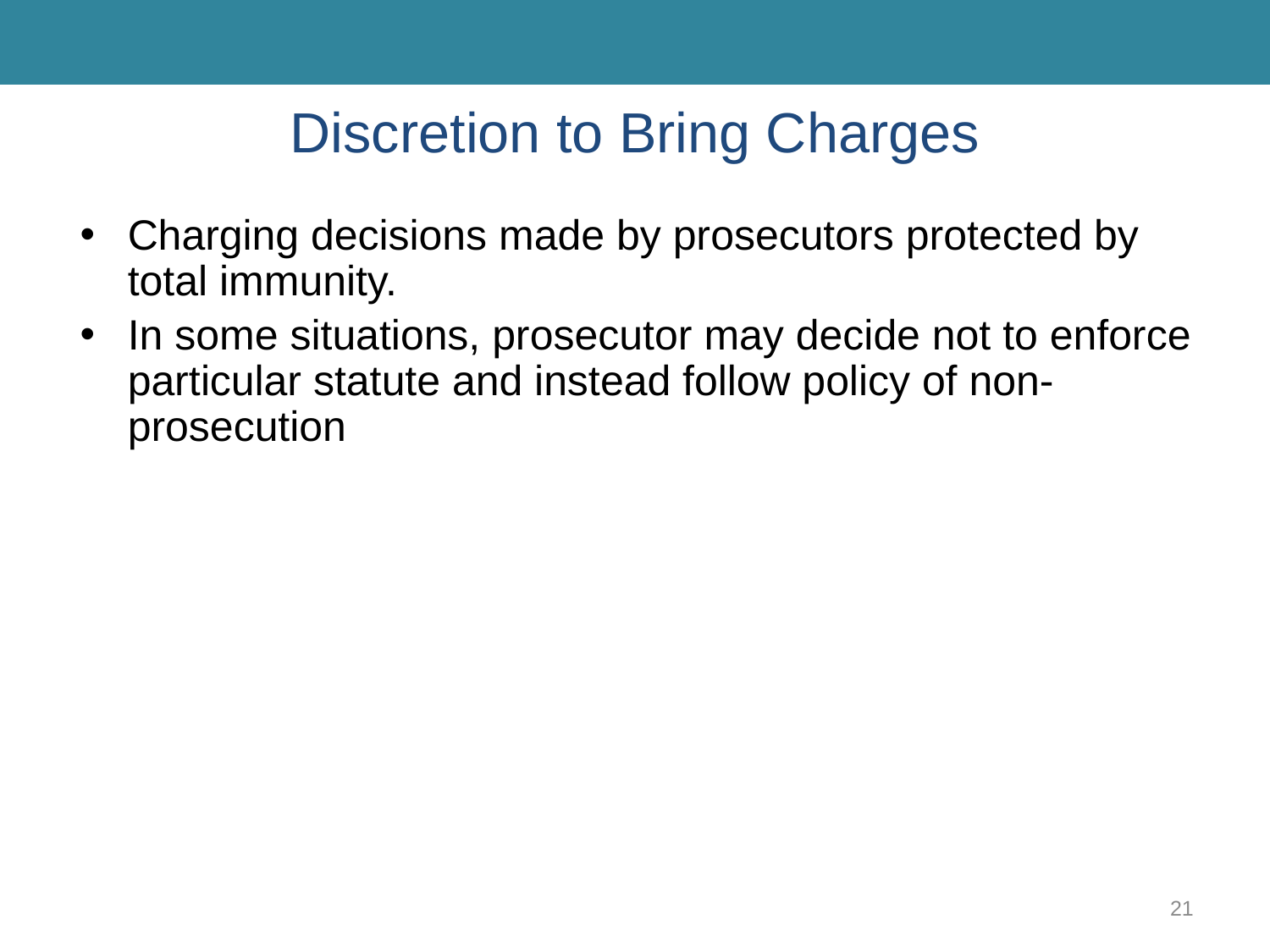

# Discretion to Bring Charges
Charging decisions made by prosecutors protected by total immunity.
In some situations, prosecutor may decide not to enforce particular statute and instead follow policy of non-prosecution
21
Banks, Criminal Justice Ethics. © 2017, SAGE Publications.